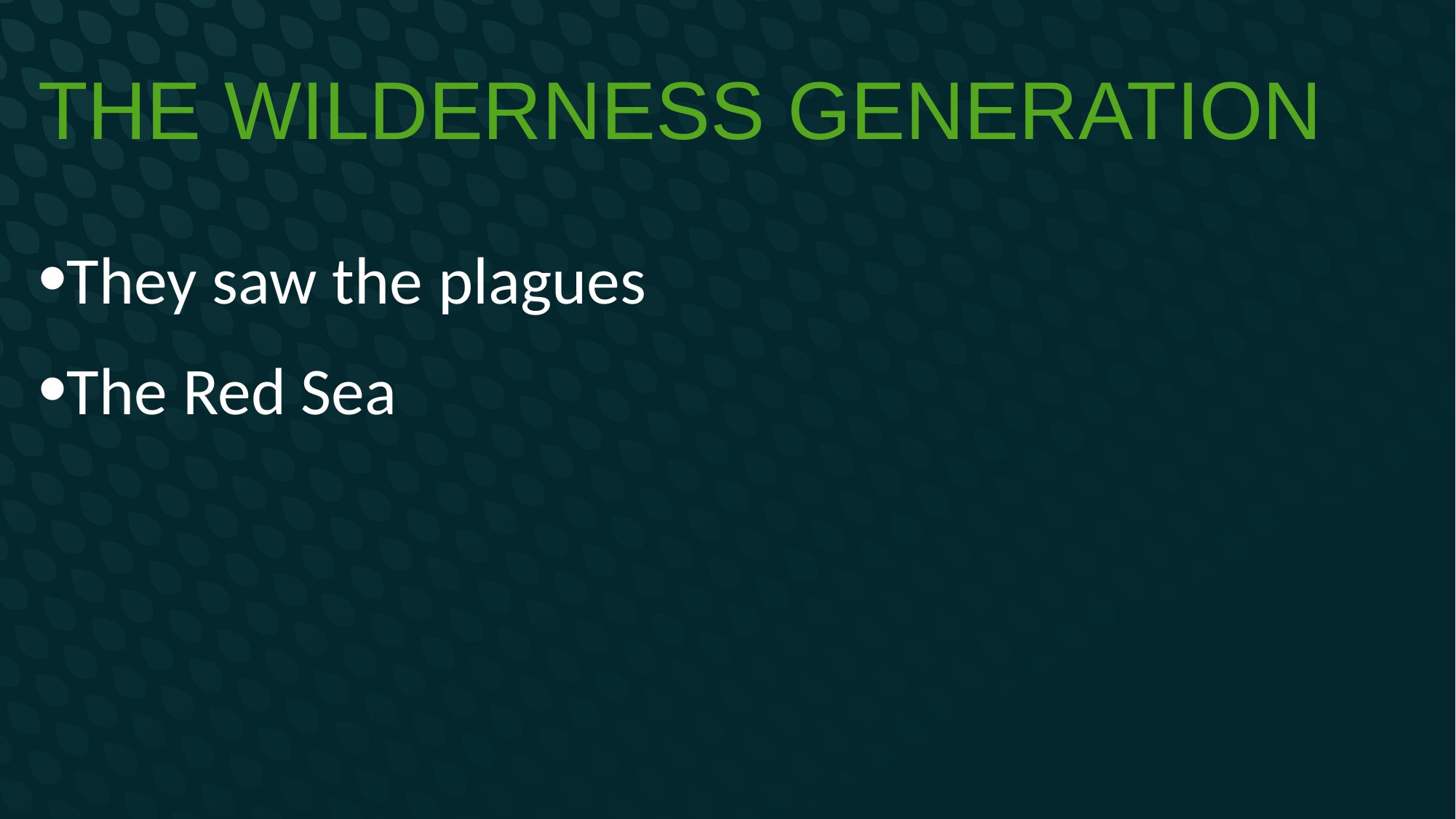

# The wilderness generation
They saw the plagues
The Red Sea